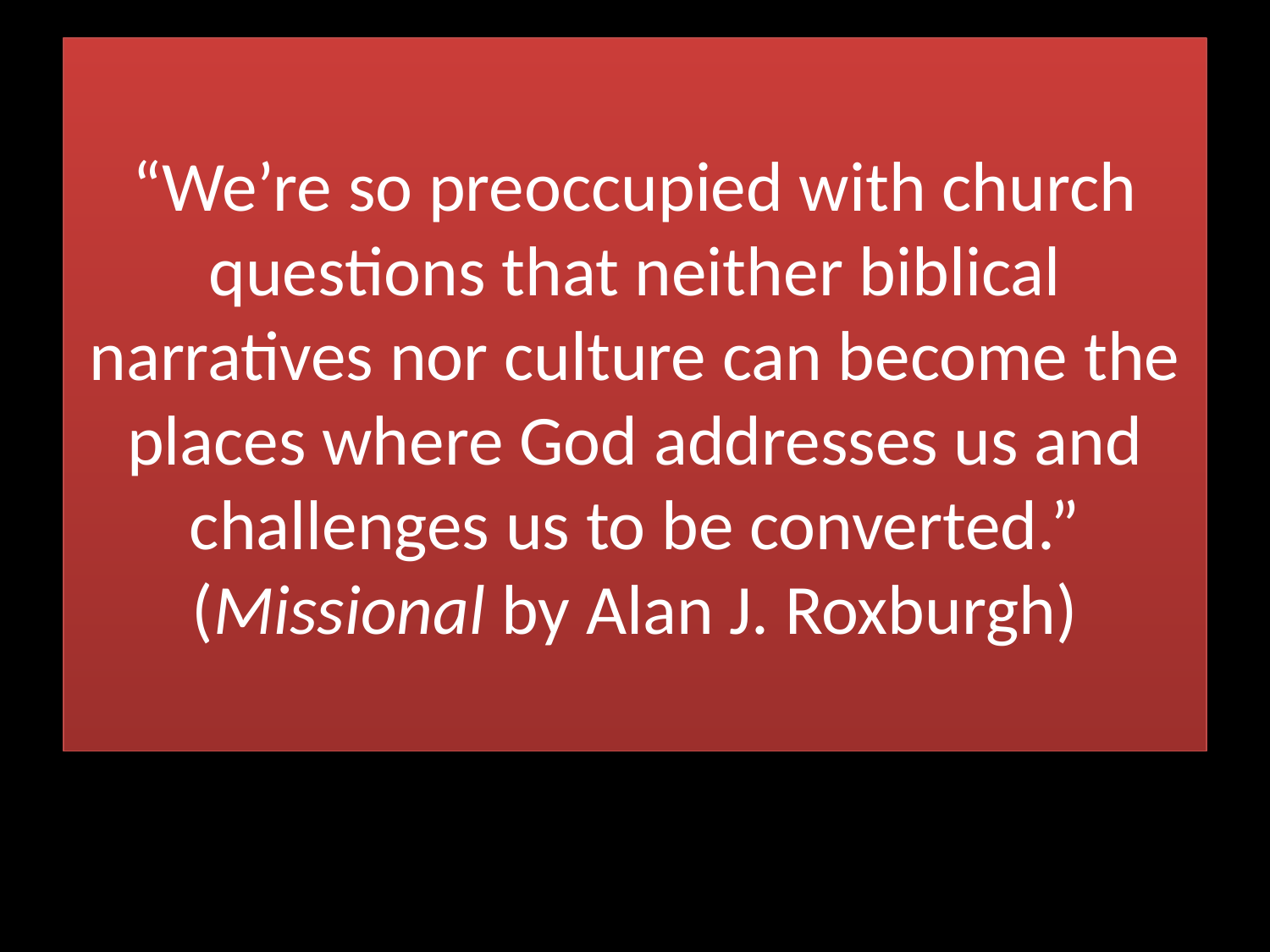

# “We’re so preoccupied with church questions that neither biblical narratives nor culture can become the places where God addresses us and challenges us to be converted.” (Missional by Alan J. Roxburgh)